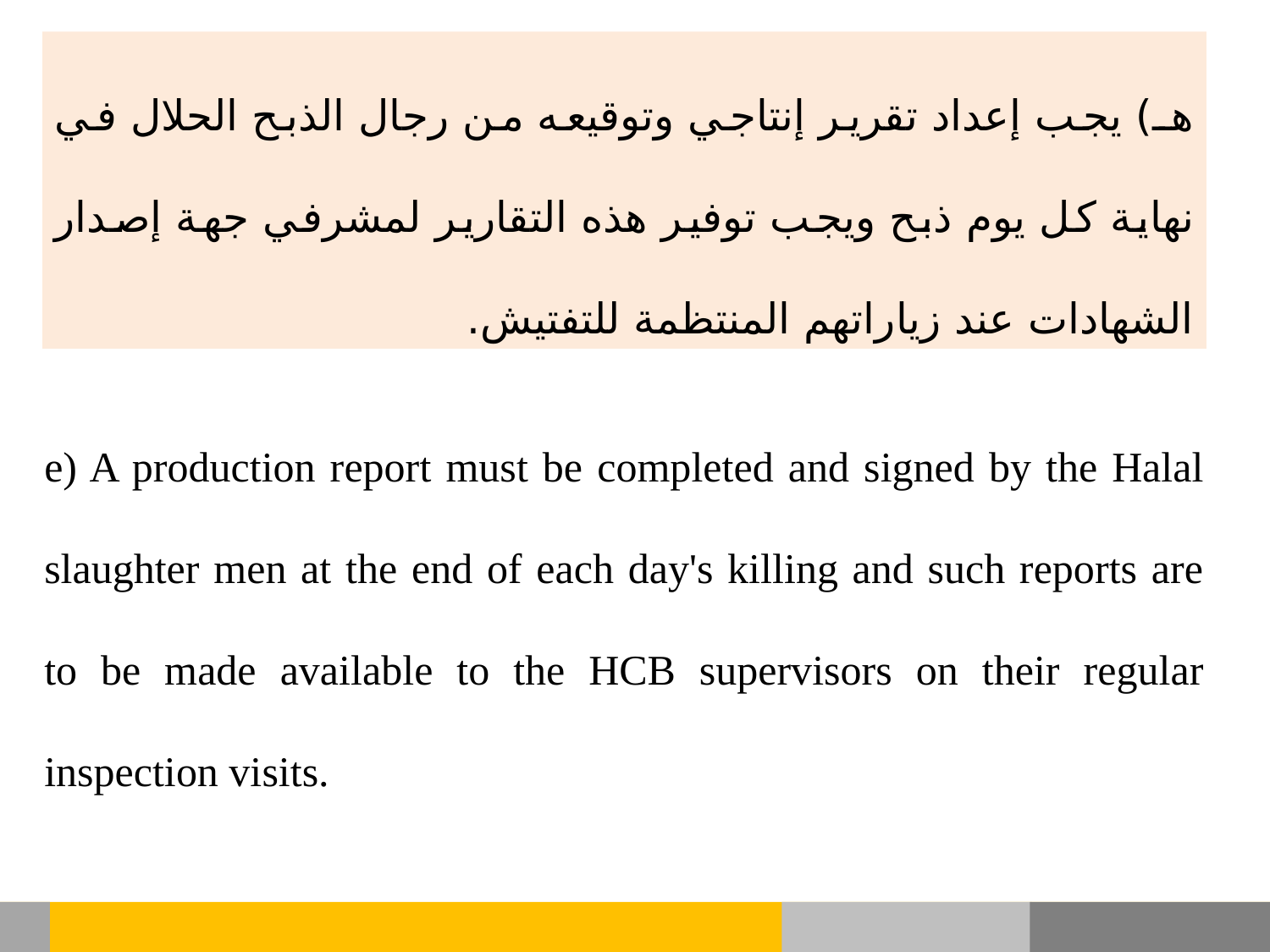

هـ) يجب إعداد تقرير إنتاجي وتوقيعه من رجال الذبح الحلال في نهاية كل يوم ذبح ويجب توفير هذه التقارير لمشرفي جهة إصدار الشهادات عند زياراتهم المنتظمة للتفتيش.
e) A production report must be completed and signed by the Halal slaughter men at the end of each day's killing and such reports are to be made available to the HCB supervisors on their regular inspection visits.